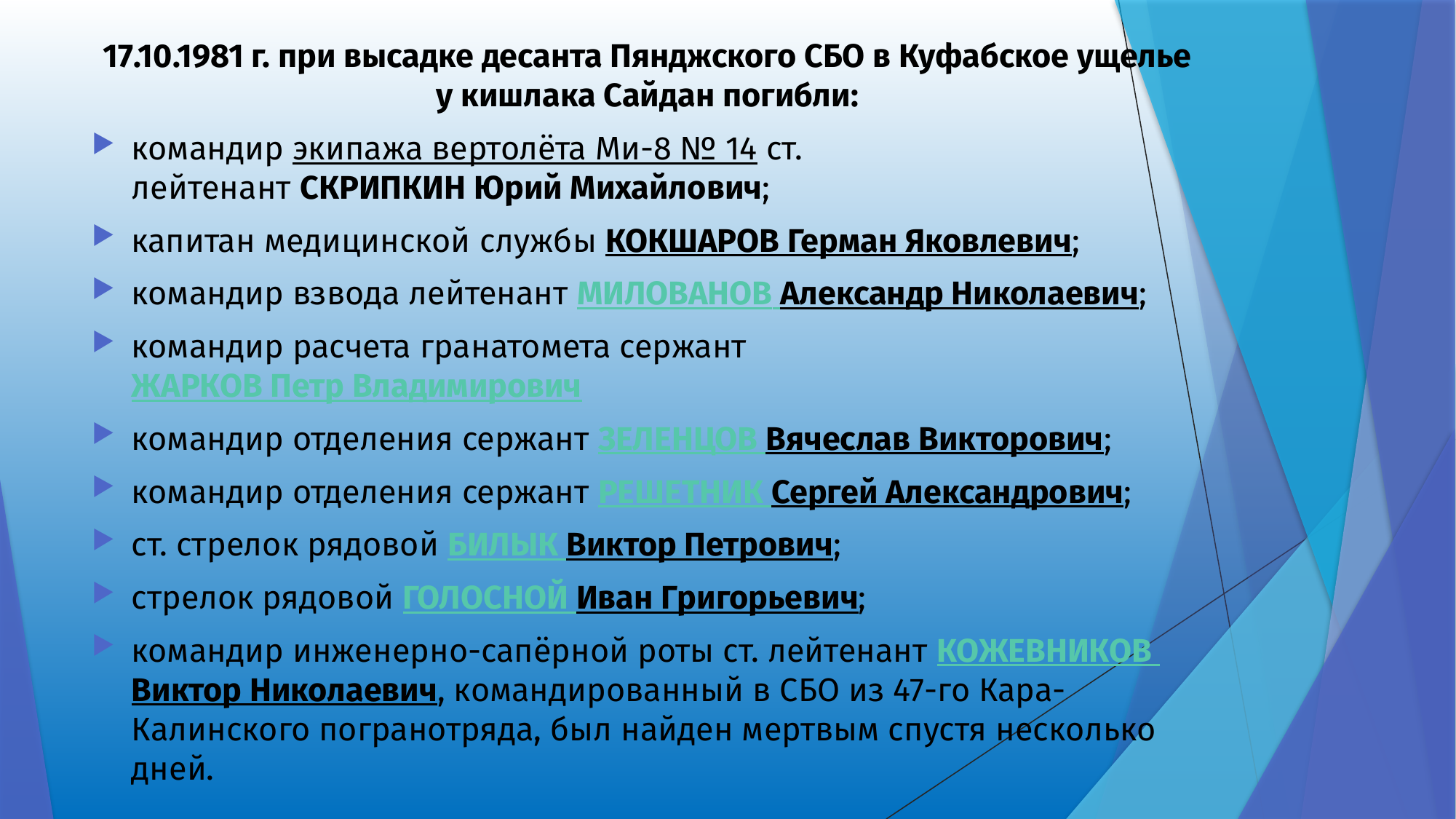

17.10.1981 г. при высадке десанта Пянджского СБО в Куфабское ущелье у кишлака Сайдан погибли:
командир экипажа вертолёта Ми-8 № 14 ст. лейтенант СКРИПКИН Юрий Михайлович;
капитан медицинской службы КОКШАРОВ Герман Яковлевич;
командир взвода лейтенант МИЛОВАНОВ Александр Николаевич;
командир расчета гранатомета сержант ЖАРКОВ Петр Владимирович
командир отделения сержант ЗЕЛЕНЦОВ Вячеслав Викторович;
командир отделения сержант РЕШЕТНИК Сергей Александрович;
ст. стрелок рядовой БИЛЫК Виктор Петрович;
стрелок рядовой ГОЛОСНОЙ Иван Григорьевич;
командир инженерно-сапёрной роты ст. лейтенант КОЖЕВНИКОВ Виктор Николаевич, командированный в СБО из 47-го Кара-Калинского погранотряда, был найден мертвым спустя несколько дней.